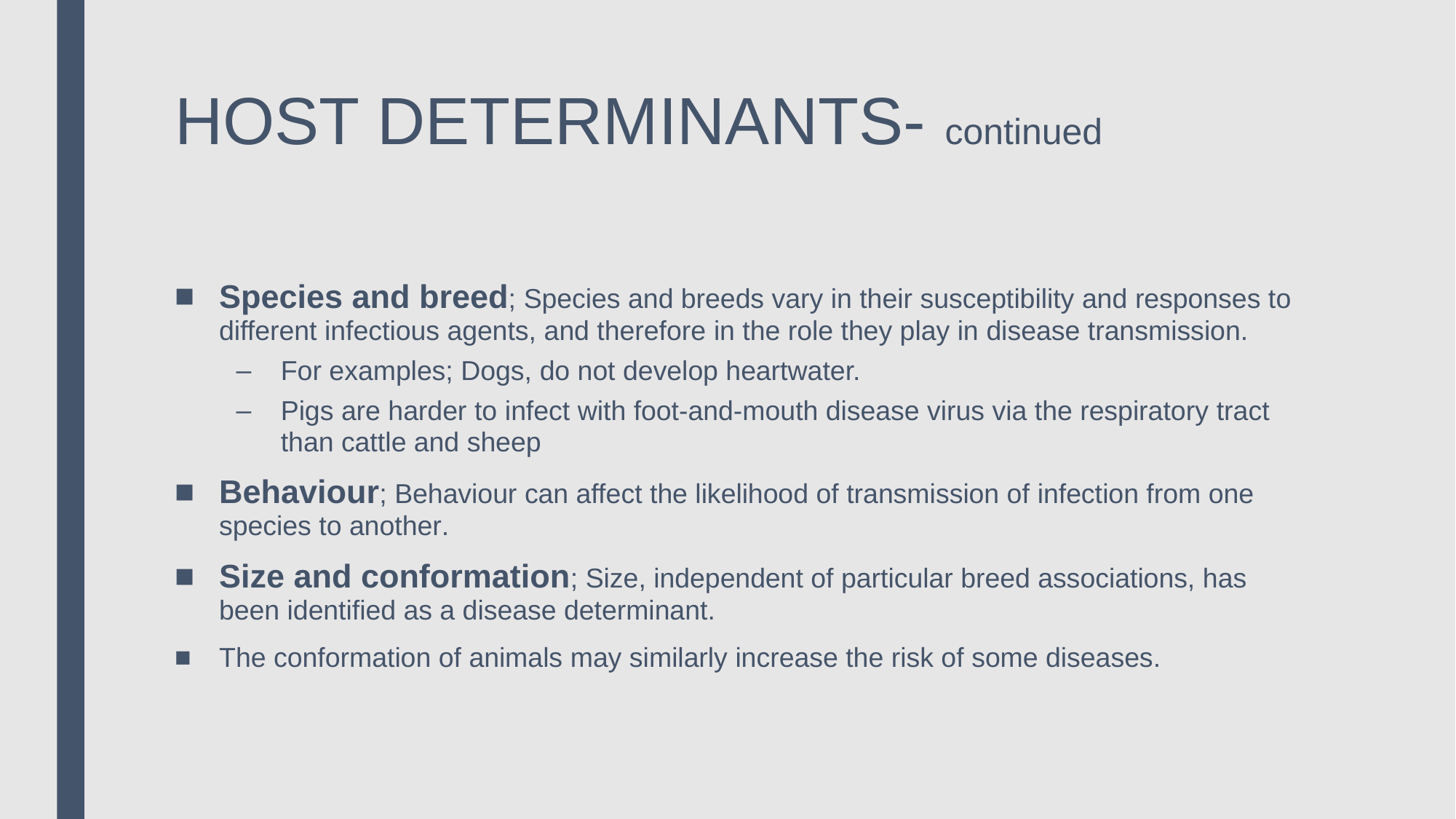

# HOST DETERMINANTS- continued
Species and breed; Species and breeds vary in their susceptibility and responses to different infectious agents, and therefore in the role they play in disease transmission.
For examples; Dogs, do not develop heartwater.
Pigs are harder to infect with foot-and-mouth disease virus via the respiratory tract than cattle and sheep
Behaviour; Behaviour can affect the likelihood of transmission of infection from one species to another.
Size and conformation; Size, independent of particular breed associations, has been identified as a disease determinant.
The conformation of animals may similarly increase the risk of some diseases.